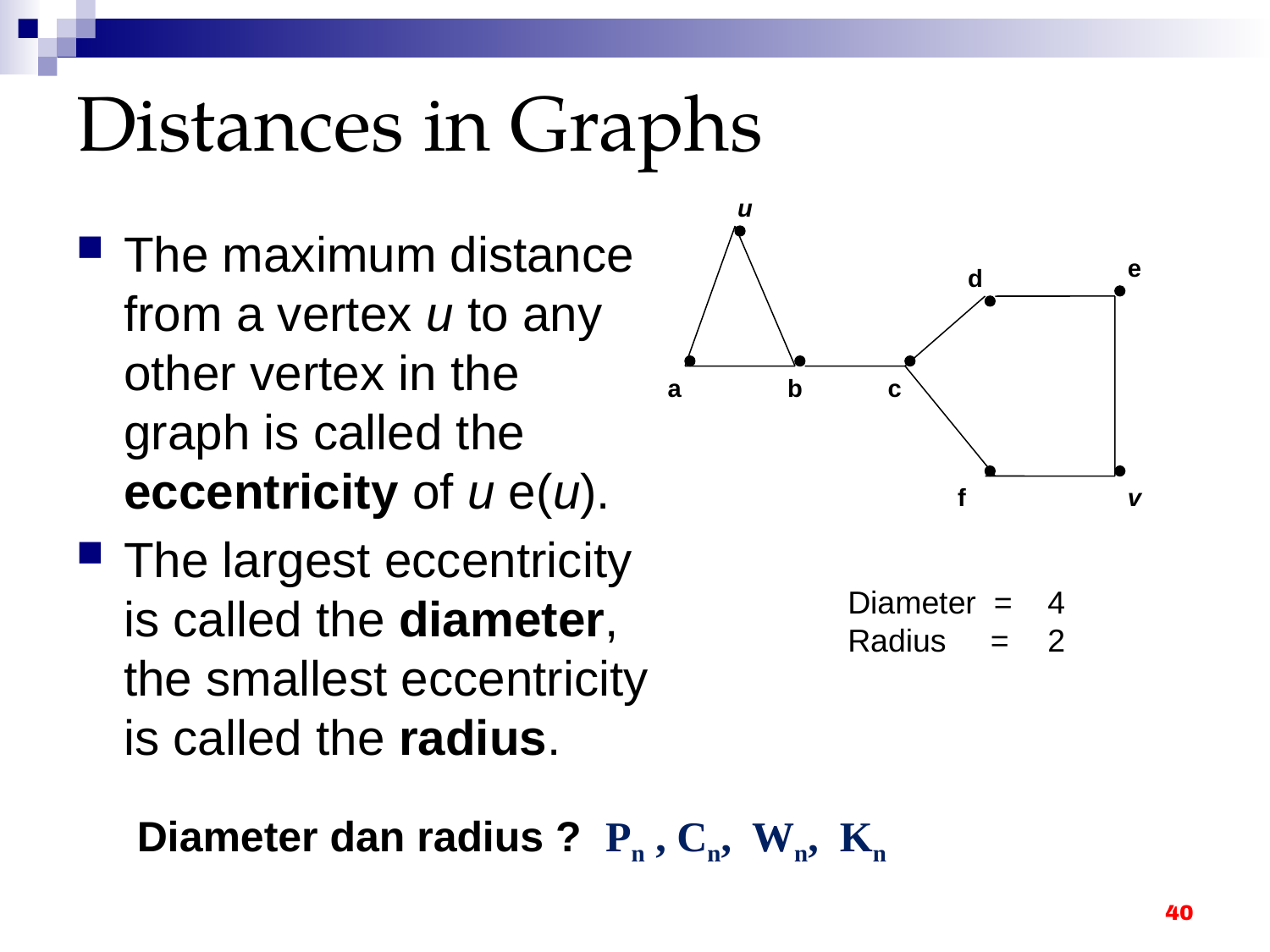

# Distances in Graphs
u
The maximum distance from a vertex u to any other vertex in the graph is called the eccentricity of u e(u).
The largest eccentricity is called the diameter, the smallest eccentricity is called the radius.

e
d

a

b

c

f

v
Diameter  =
Radius     =
4
2
Diameter dan radius ?  Pn , Cn,  Wn,  Kn
40